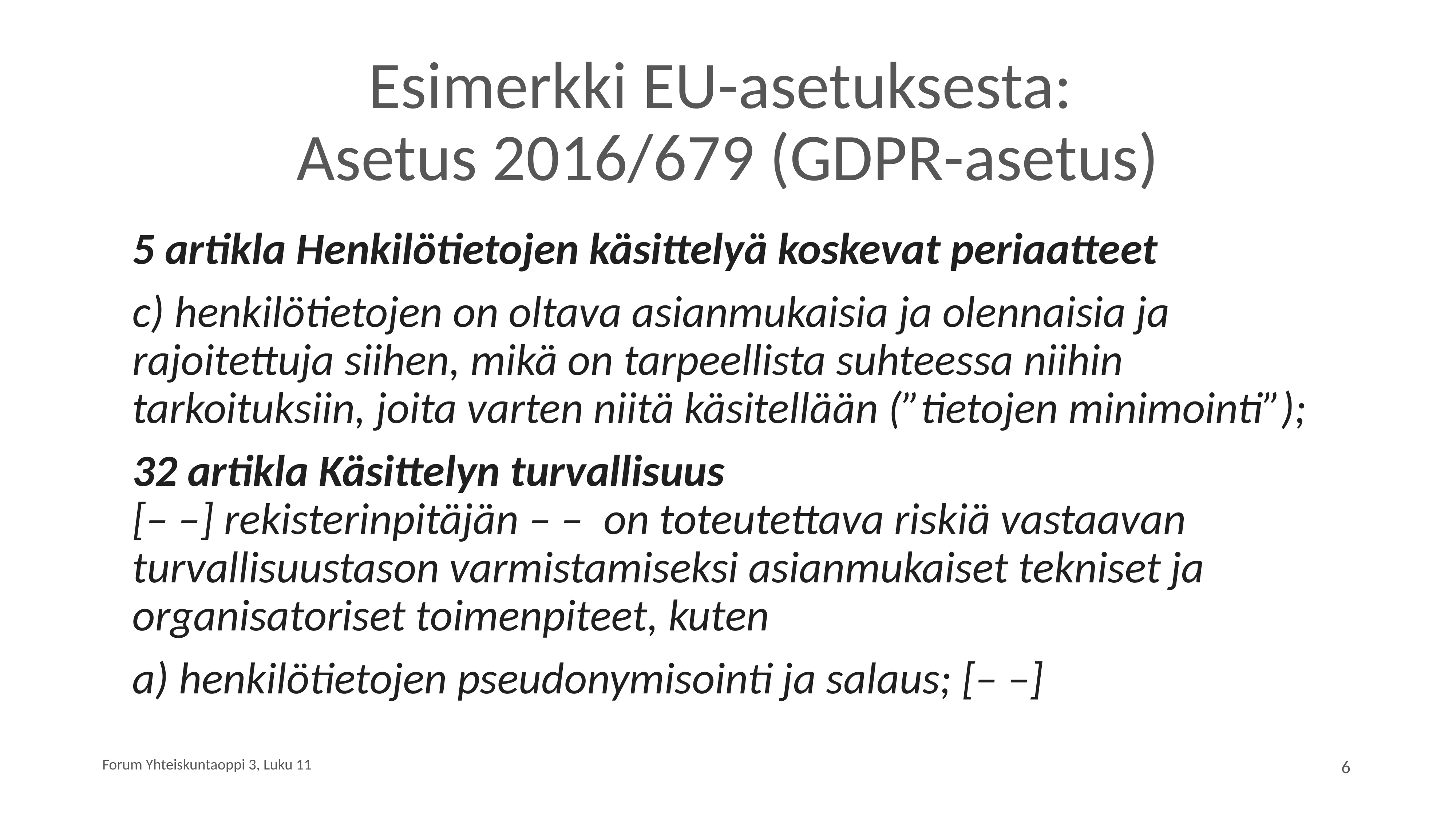

# Esimerkki EU-asetuksesta: Asetus 2016/679 (GDPR-asetus)
5 artikla Henkilötietojen käsittelyä koskevat periaatteet
c) henkilötietojen on oltava asianmukaisia ja olennaisia ja rajoitettuja siihen, mikä on tarpeellista suhteessa niihin tarkoituksiin, joita varten niitä käsitellään (”tietojen minimointi”);
32 artikla Käsittelyn turvallisuus
[– –] rekisterinpitäjän – –  on toteutettava riskiä vastaavan turvallisuustason varmistamiseksi asianmukaiset tekniset ja organisatoriset toimenpiteet, kuten
a) henkilötietojen pseudonymisointi ja salaus; [– –]
Forum Yhteiskuntaoppi 3, Luku 11
6